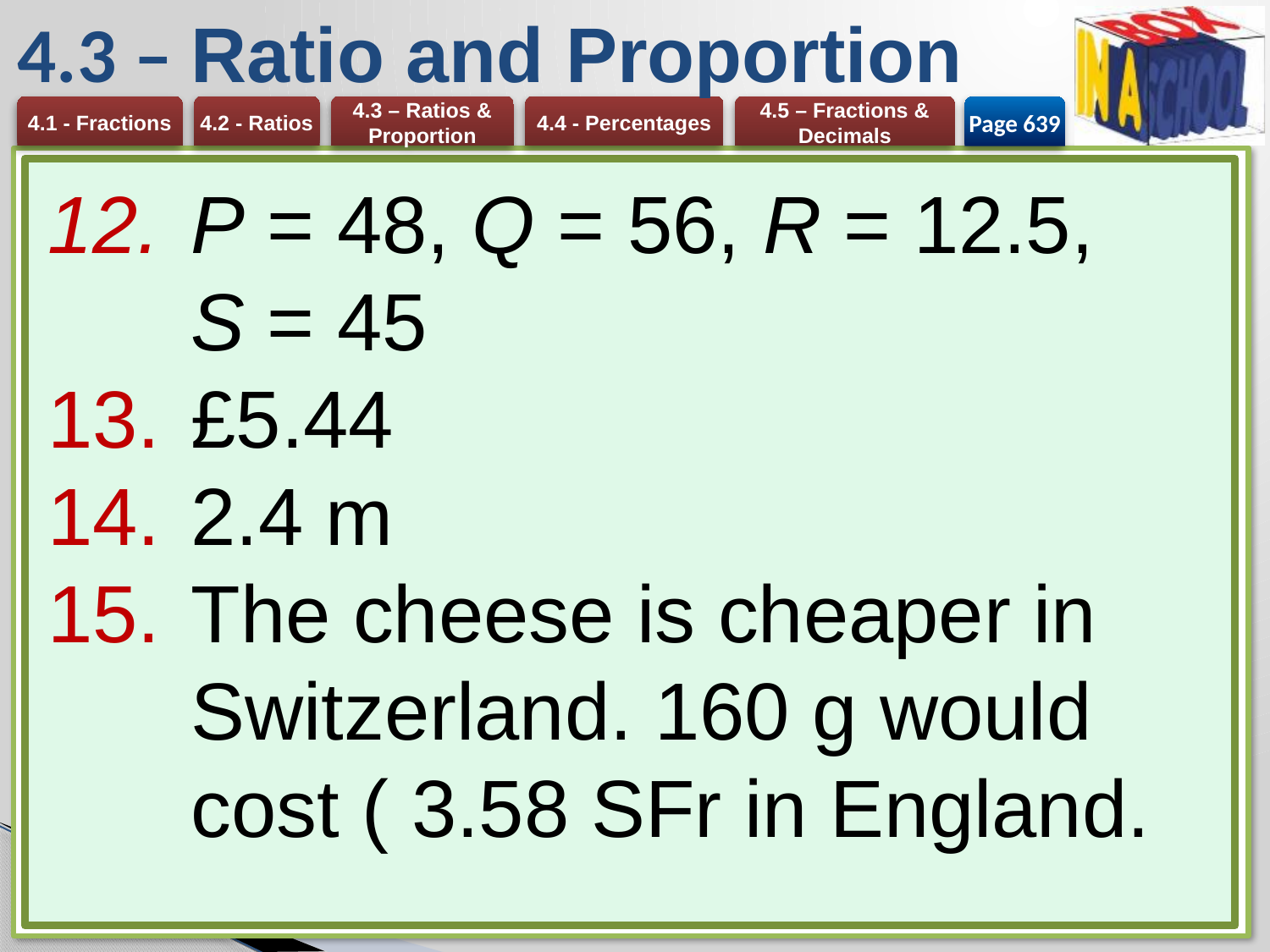

# 4.3 – Ratio and Proportion
Page 639
P = 48, Q = 56, R = 12.5,
S = 45
£5.44
2.4 m
The cheese is cheaper in Switzerland. 160 g would cost ( 3.58 SFr in England.